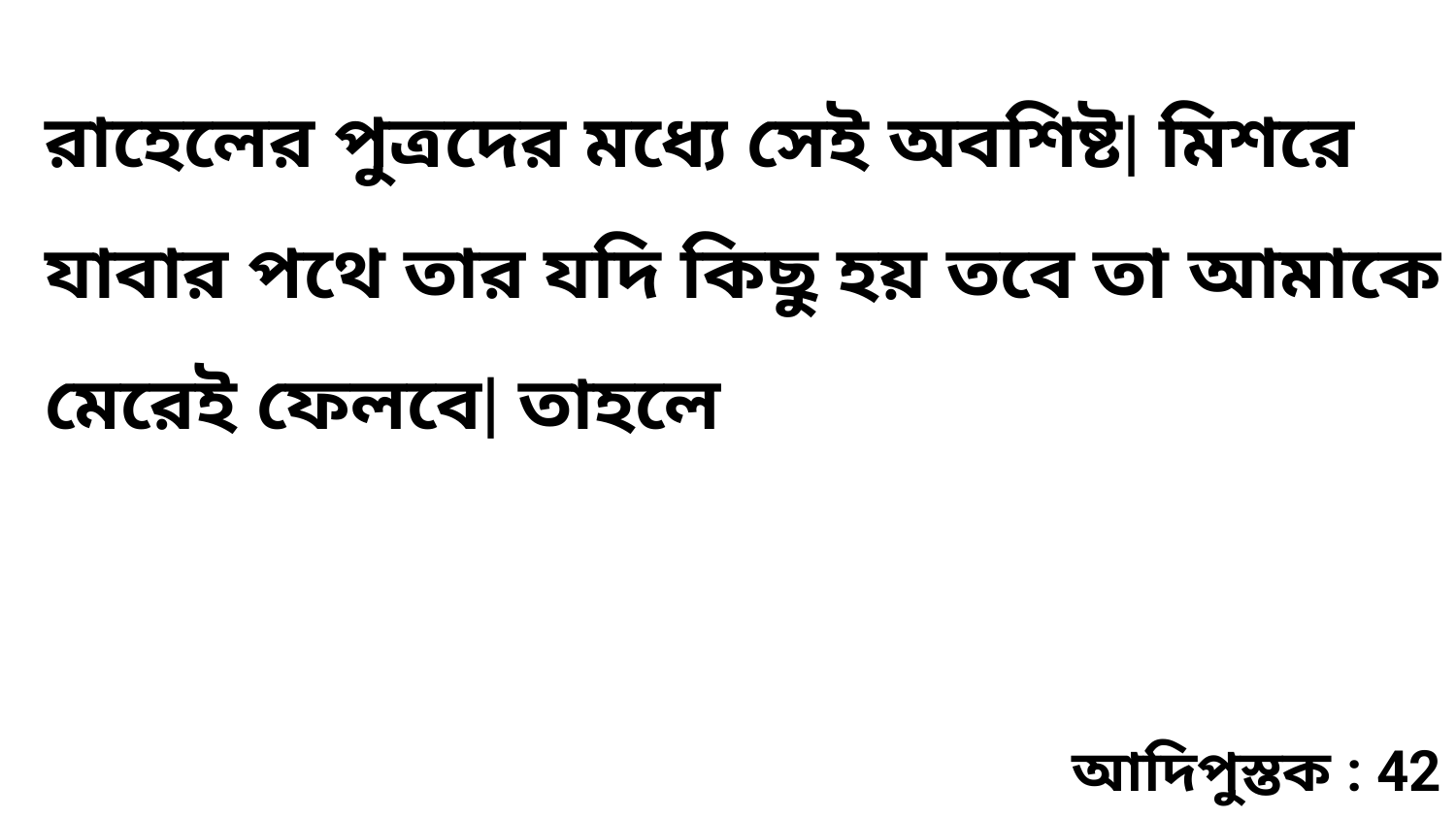

রাহেলের পুত্রদের মধ্যে সেই অবশিষ্ট| মিশরে যাবার পথে তার যদি কিছু হয় তবে তা আমাকে মেরেই ফেলবে| তাহলে
আদিপুস্তক : 42